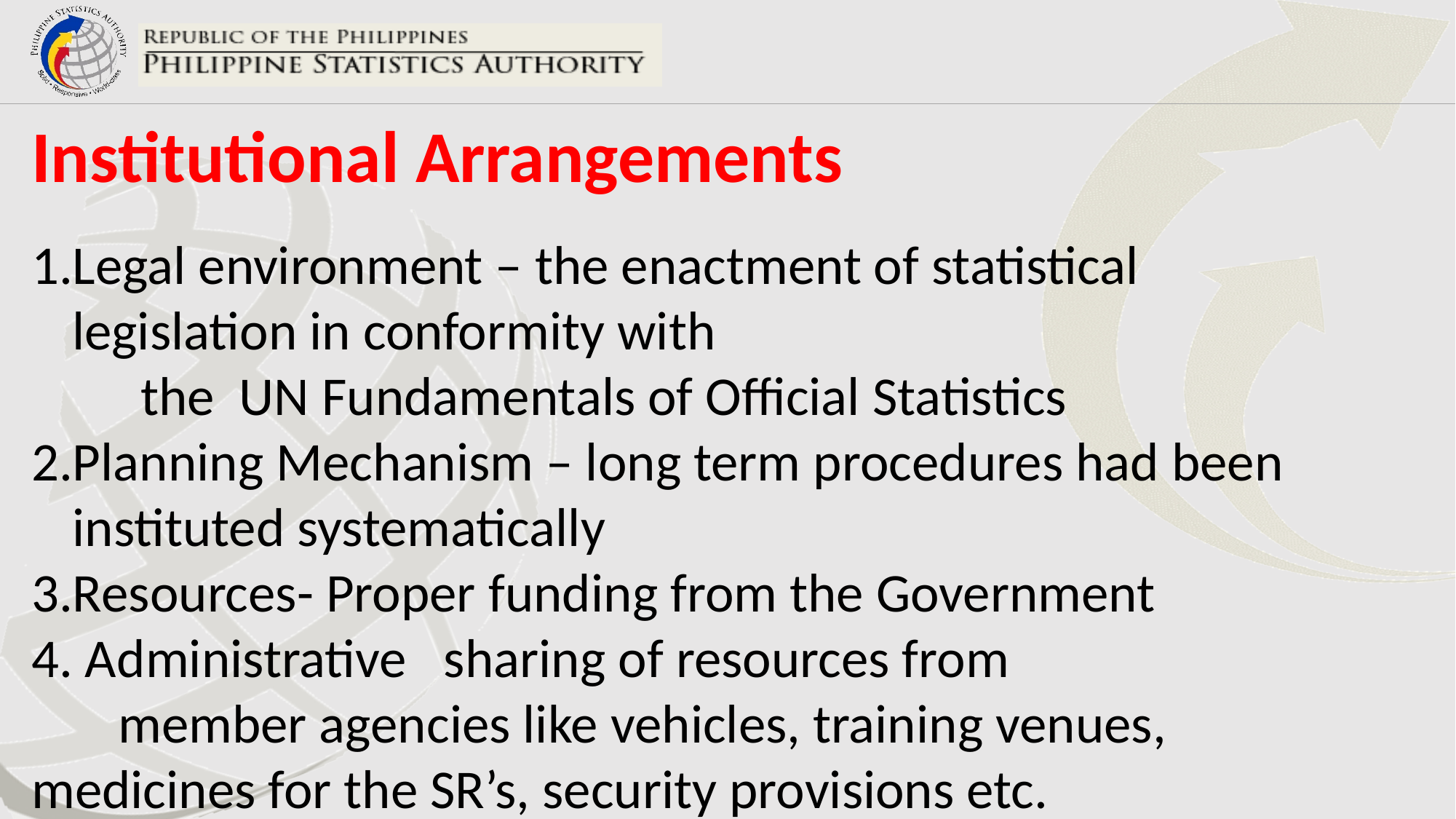

Institutional Arrangements

Legal environment – the enactment of statistical 	legislation in conformity with
	the  UN Fundamentals of Official Statistics
Planning Mechanism – long term procedures had been 	instituted systematically
3.Resources- Proper funding from the Government
4. Administrative   sharing of resources from
       member agencies like vehicles, training venues, 	medicines for the SR’s, security provisions etc.